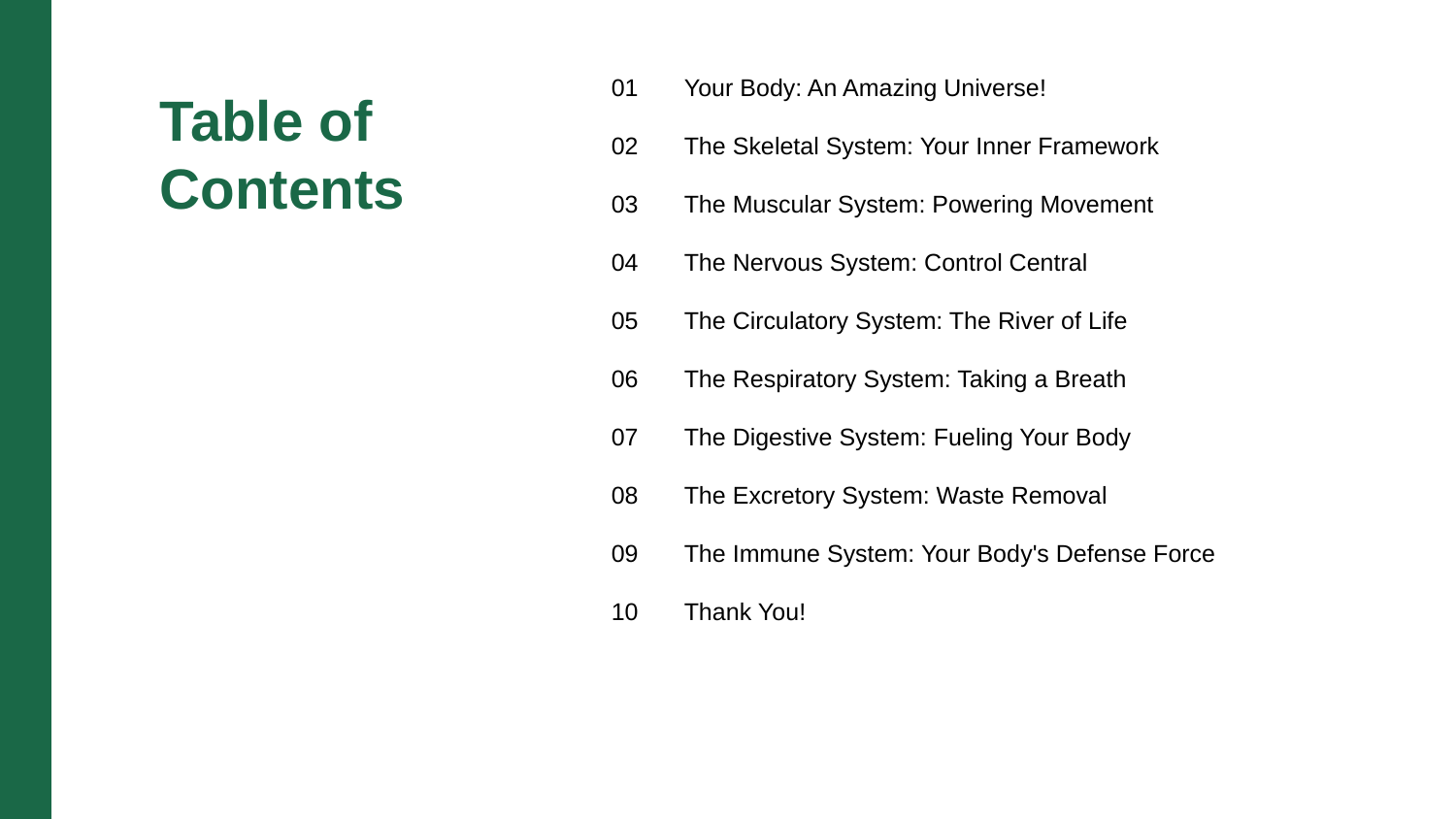

01
Your Body: An Amazing Universe!
Table of Contents
02
The Skeletal System: Your Inner Framework
03
The Muscular System: Powering Movement
04
The Nervous System: Control Central
05
The Circulatory System: The River of Life
06
The Respiratory System: Taking a Breath
07
The Digestive System: Fueling Your Body
08
The Excretory System: Waste Removal
09
The Immune System: Your Body's Defense Force
10
Thank You!